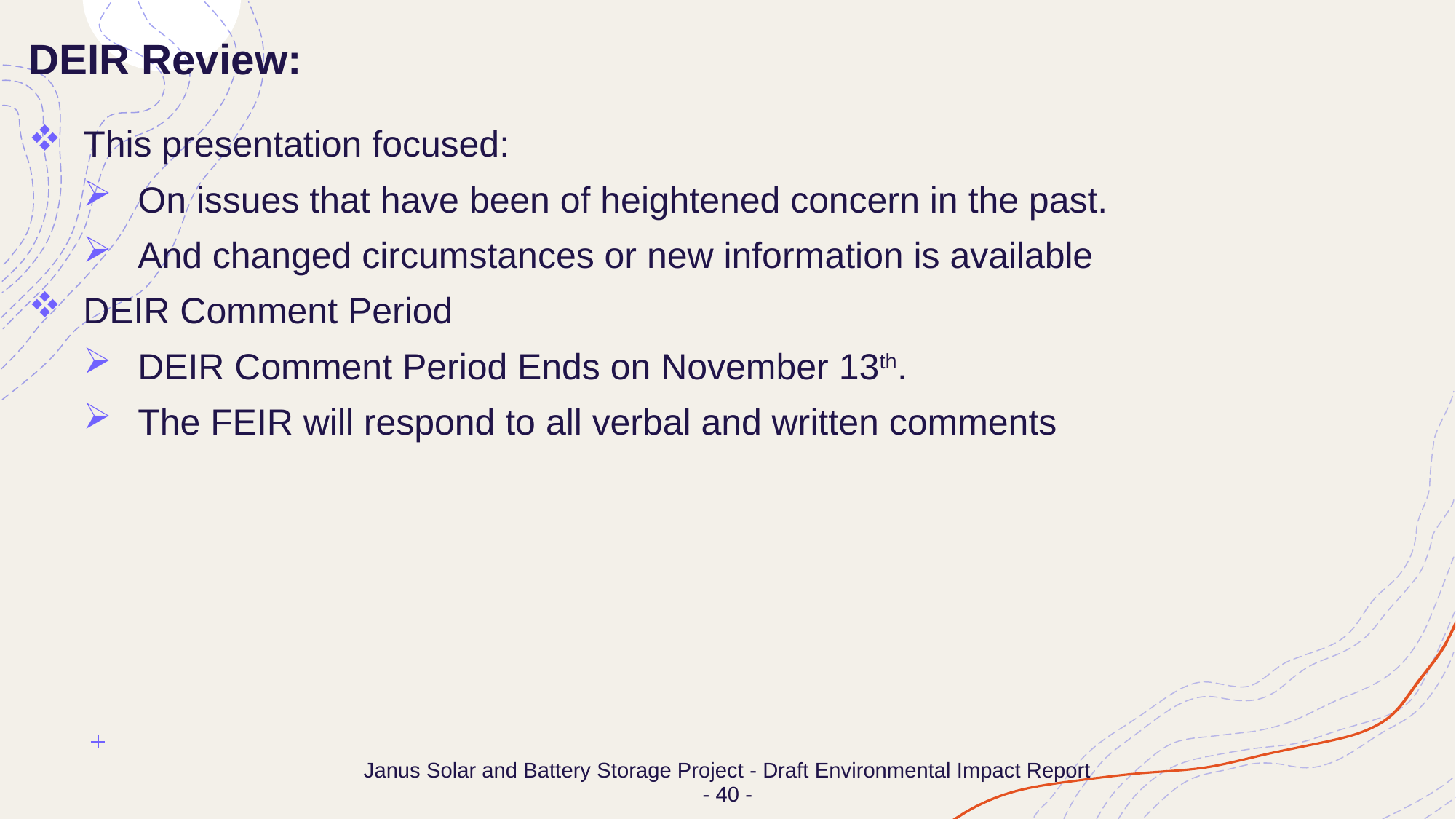

DEIR Review:
This presentation focused:
On issues that have been of heightened concern in the past.
And changed circumstances or new information is available
DEIR Comment Period
DEIR Comment Period Ends on November 13th.
The FEIR will respond to all verbal and written comments

# Janus Solar and Battery Storage Project - Draft Environmental Impact Report - 40 -